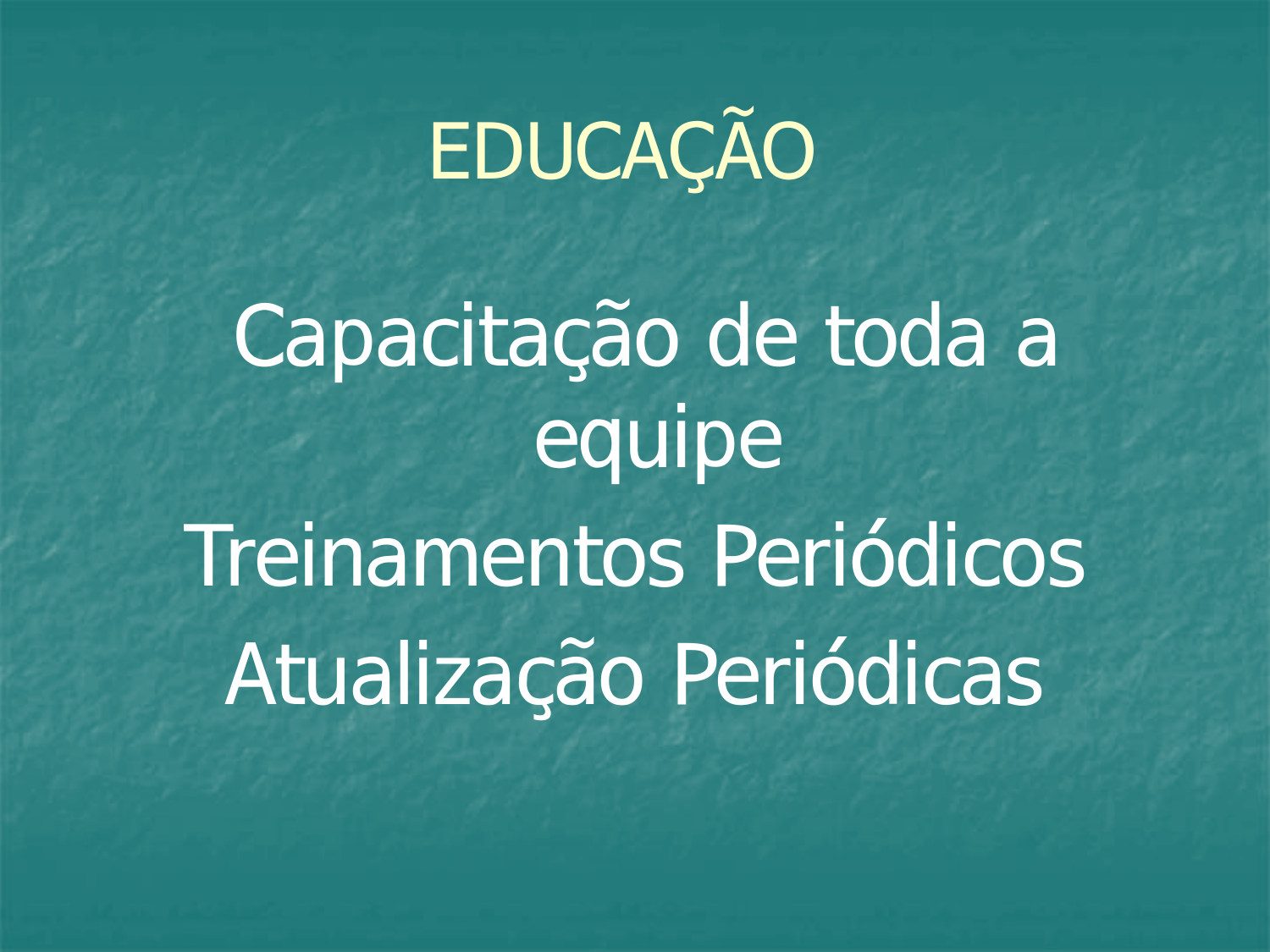

# EDUCAÇÃO
 Capacitação de toda a equipe
Treinamentos Periódicos
Atualização Periódicas